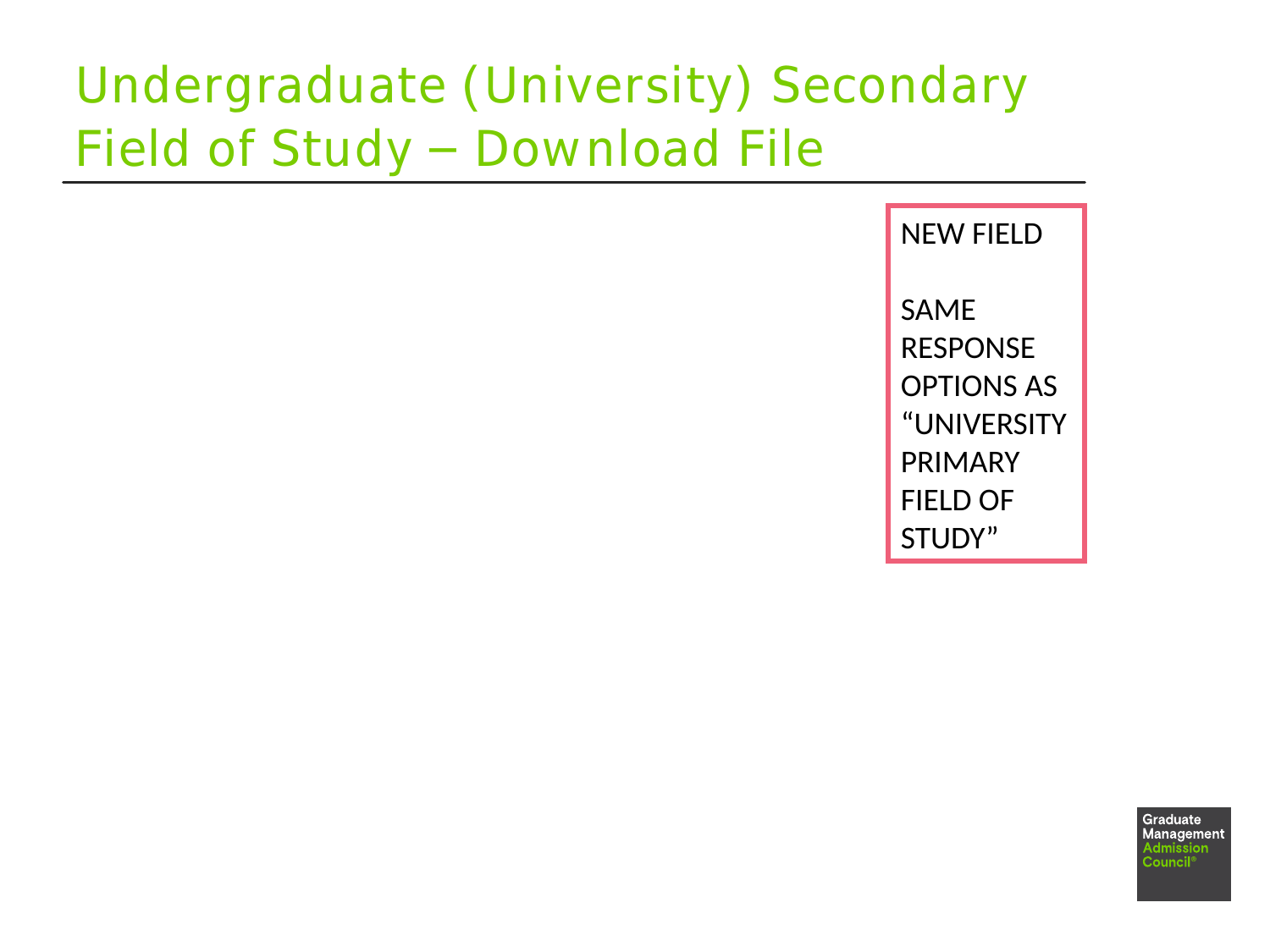

# Undergraduate (University) Secondary Field of Study – Download File
NEW FIELD

SAME RESPONSE OPTIONS AS “UNIVERSITY PRIMARY FIELD OF STUDY”